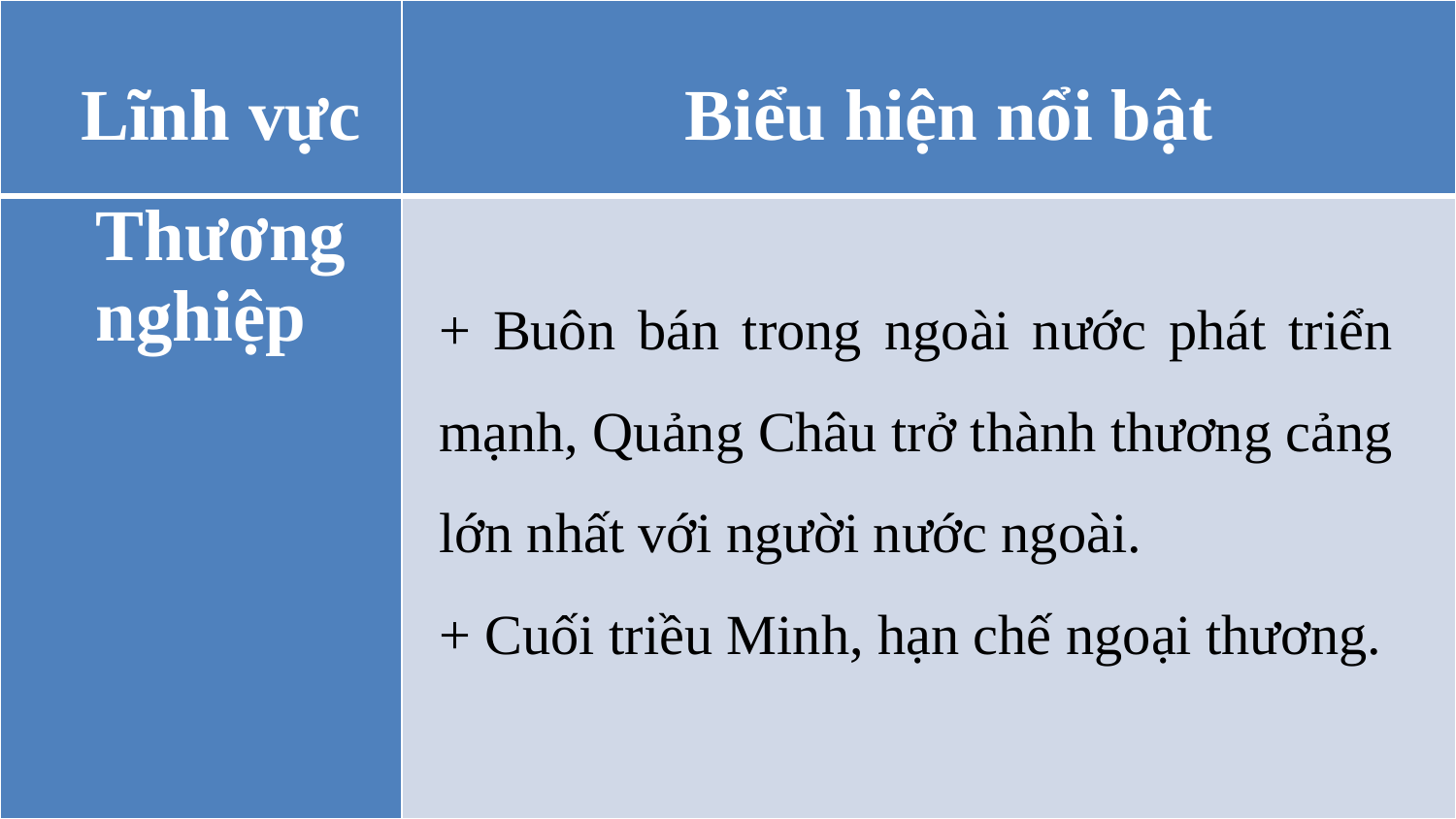

| Lĩnh vực | Biểu hiện nổi bật |
| --- | --- |
| Thương nghiệp |  |
+ Buôn bán trong ngoài nước phát triển mạnh, Quảng Châu trở thành thương cảng lớn nhất với người nước ngoài.
+ Cuối triều Minh, hạn chế ngoại thương.